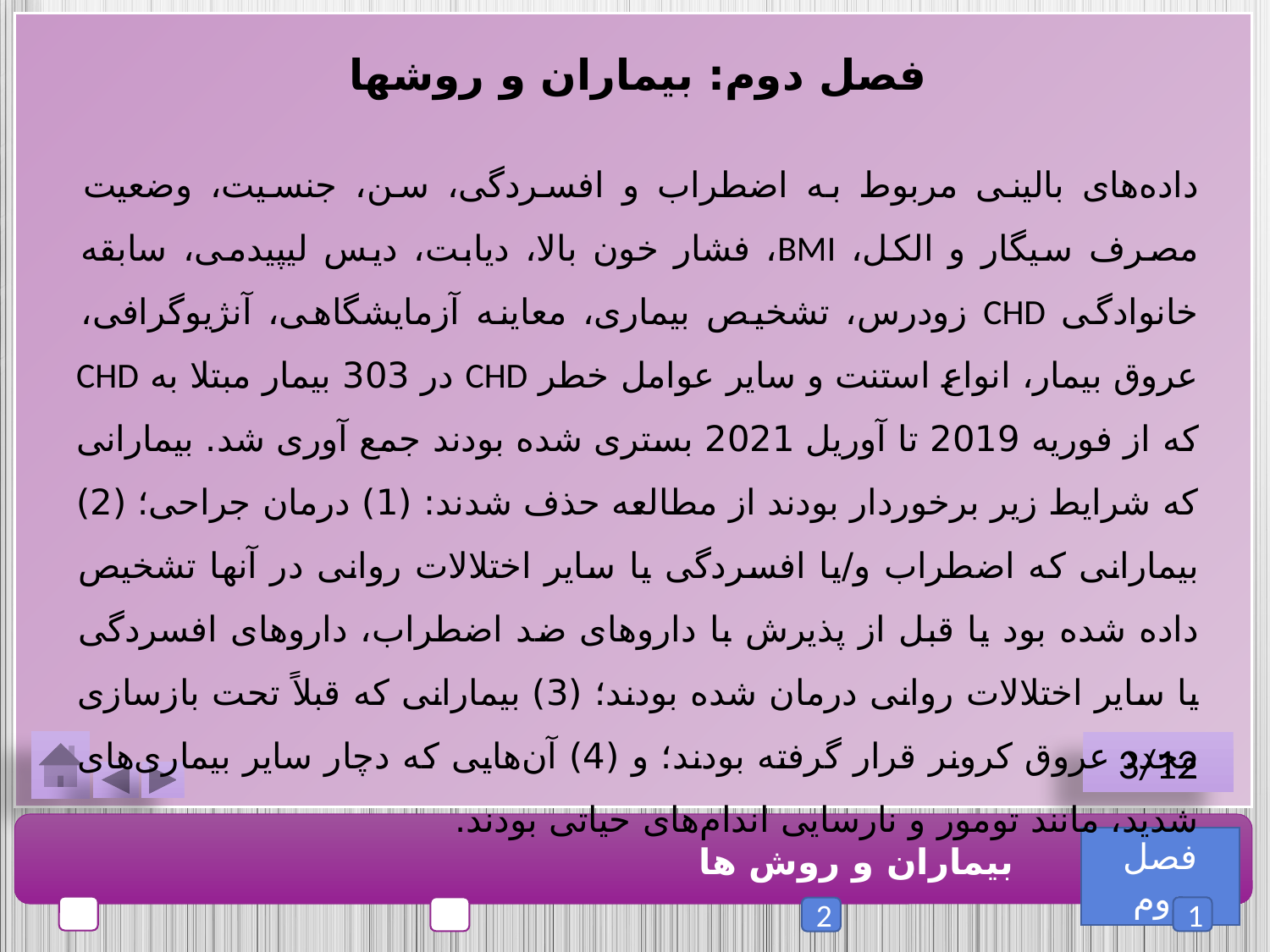

فصل دوم: بیماران و روشها

داده‌های بالینی مربوط به اضطراب و افسردگی، سن، جنسیت، وضعیت مصرف سیگار و الکل، BMI، فشار خون بالا، دیابت، دیس لیپیدمی، سابقه خانوادگی CHD زودرس، تشخیص بیماری، معاینه آزمایشگاهی، آنژیوگرافی، عروق بیمار، انواع استنت و سایر عوامل خطر CHD در 303 بیمار مبتلا به CHD که از فوریه 2019 تا آوریل 2021 بستری شده بودند جمع آوری شد. بیمارانی که شرایط زیر برخوردار بودند از مطالعه حذف شدند: (1) درمان جراحی؛ (2) بیمارانی که اضطراب و/یا افسردگی یا سایر اختلالات روانی در آنها تشخیص داده شده بود یا قبل از پذیرش با داروهای ضد اضطراب، داروهای افسردگی یا سایر اختلالات روانی درمان شده بودند؛ (3) بیمارانی که قبلاً تحت بازسازی مجدد عروق کرونر قرار گرفته بودند؛ و (4) آن‌هایی که دچار سایر بیماری‌های شدید، مانند تومور و نارسایی اندام‌های حیاتی بودند.

3/12

فصل دوم
بیماران و روش ها

1
2